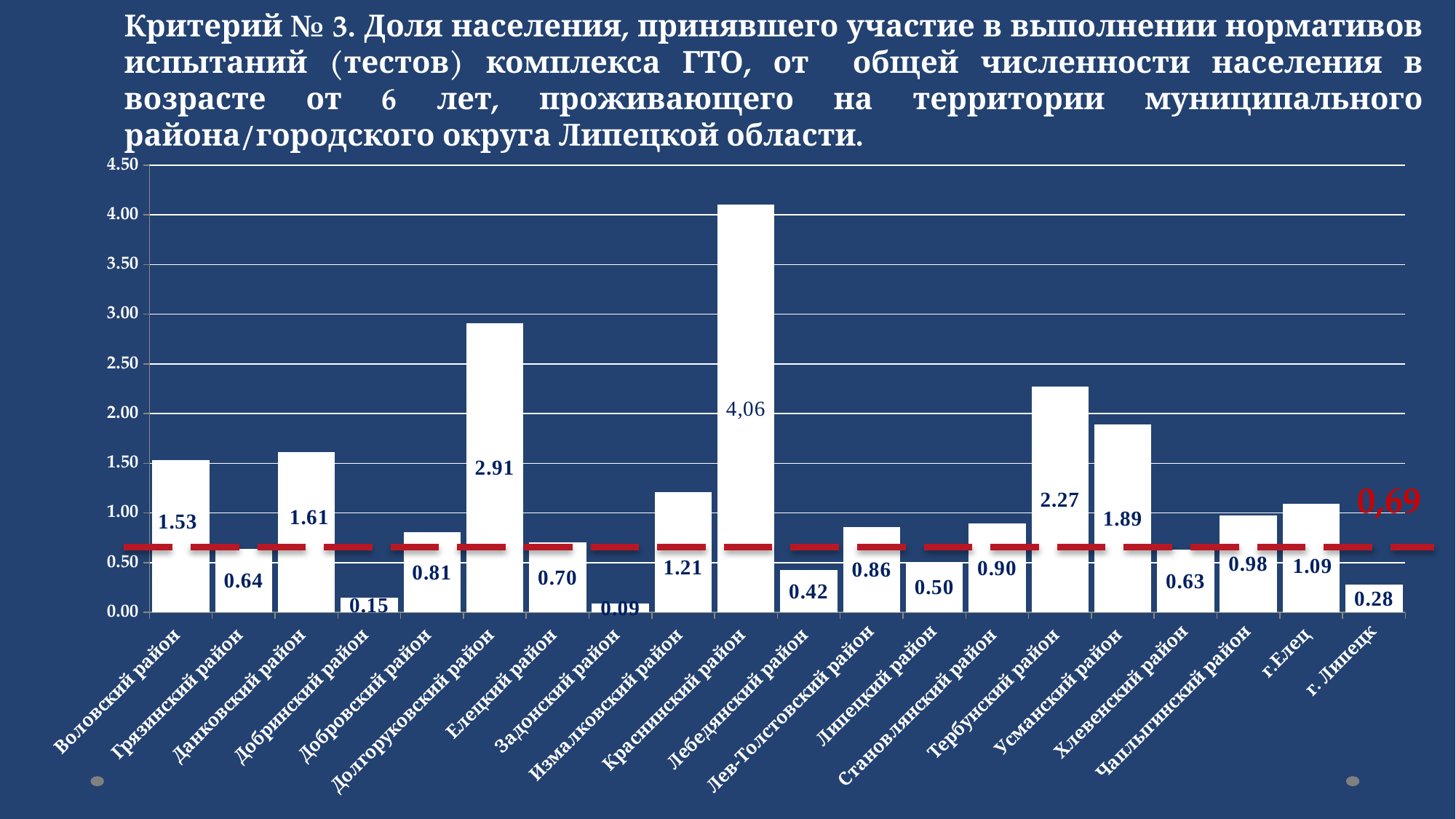

Критерий № 3. Доля населения, принявшего участие в выполнении нормативов испытаний (тестов) комплекса ГТО, от  общей численности населения в возрасте от 6 лет, проживающего на территории муниципального района/городского округа Липецкой области.

### Chart

| Category |  |
|---|---|
| Воловский район  | 1.5313265663283164 |
| Грязинский район  | 0.6415548908409242 |
| Данковский район  | 1.611246857183328 |
| Добринский район  | 0.14636050217914526 |
| Добровский район  | 0.8062336726421043 |
| Долгоруковский район  | 2.907957938465533 |
| Елецкий район  | 0.7036454824462909 |
| Задонский район  | 0.08530266649816758 |
| Измалковский район  | 1.207610756160921 |
| Краснинский район  | 4.105178427689831 |
| Лебедянский район  | 0.4235254256430528 |
| Лев-Толстовский район | 0.8609271523178808 |
| Липецкий район | 0.5049698614825755 |
| Становлянский район  | 0.8959338387319091 |
| Тербунский район  | 2.271268454056189 |
| Усманский район  | 1.888178361562392 |
| Хлевенский район | 0.6283869479995388 |
| Чаплыгинский район | 0.9775276845940194 |
| г.Елец  | 1.093409287718969 |
| г. Липецк | 0.2772336963218205 |
0,69